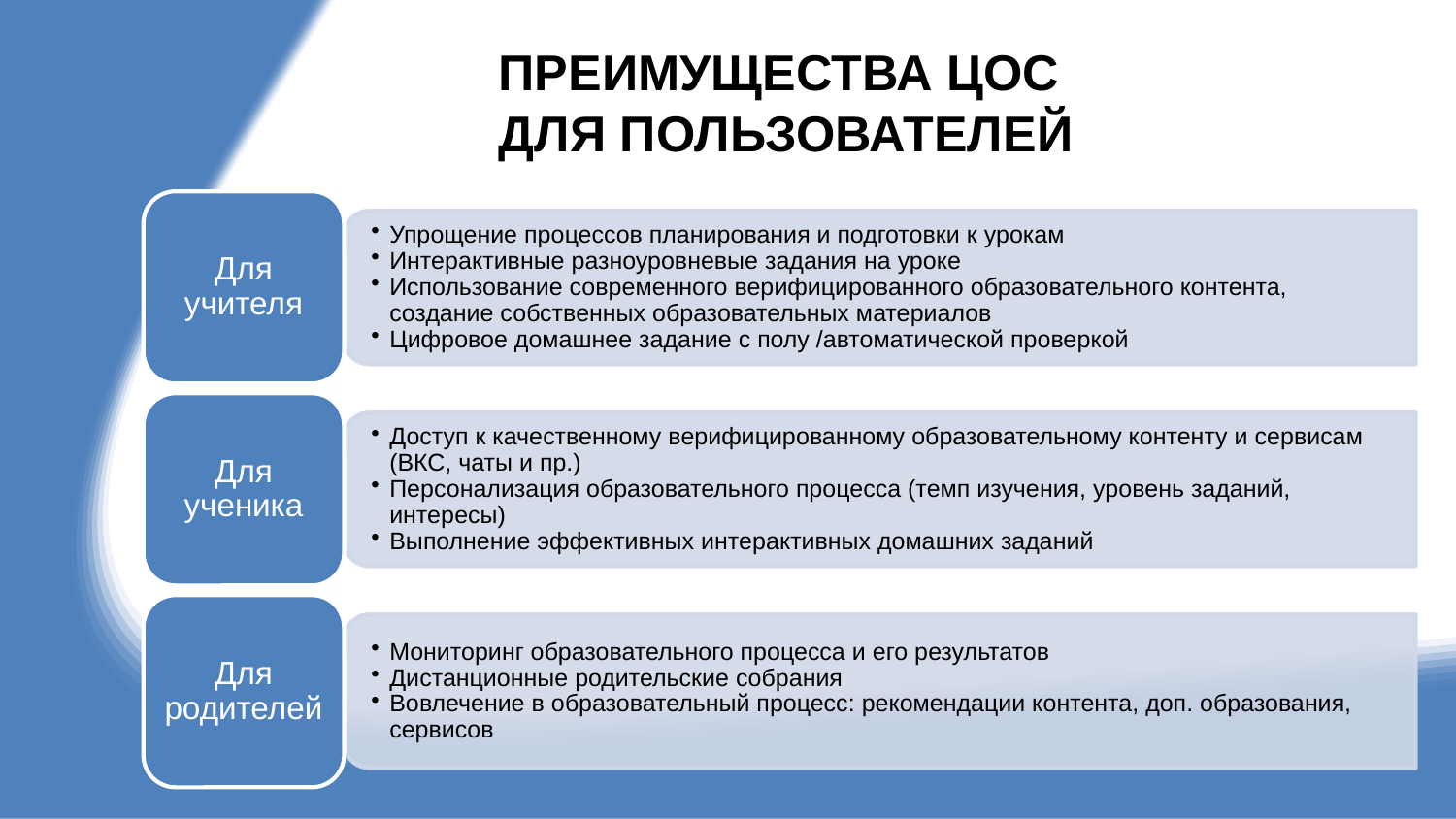

# ПРЕИМУЩЕСТВА ЦОС ДЛЯ ПОЛЬЗОВАТЕЛЕЙ
Для учителя
Упрощение процессов планирования и подготовки к урокам
Интерактивные разноуровневые задания на уроке
Использование современного верифицированного образовательного контента, создание собственных образовательных материалов
Цифровое домашнее задание с полу /автоматической проверкой
Доступ к качественному верифицированному образовательному контенту и сервисам (ВКС, чаты и пр.)
Персонализация образовательного процесса (темп изучения, уровень заданий, интересы)
Выполнение эффективных интерактивных домашних заданий
Мониторинг образовательного процесса и его результатов
Дистанционные родительские собрания
Вовлечение в образовательный процесс: рекомендации контента, доп. образования, сервисов
Для ученика
Для родителей